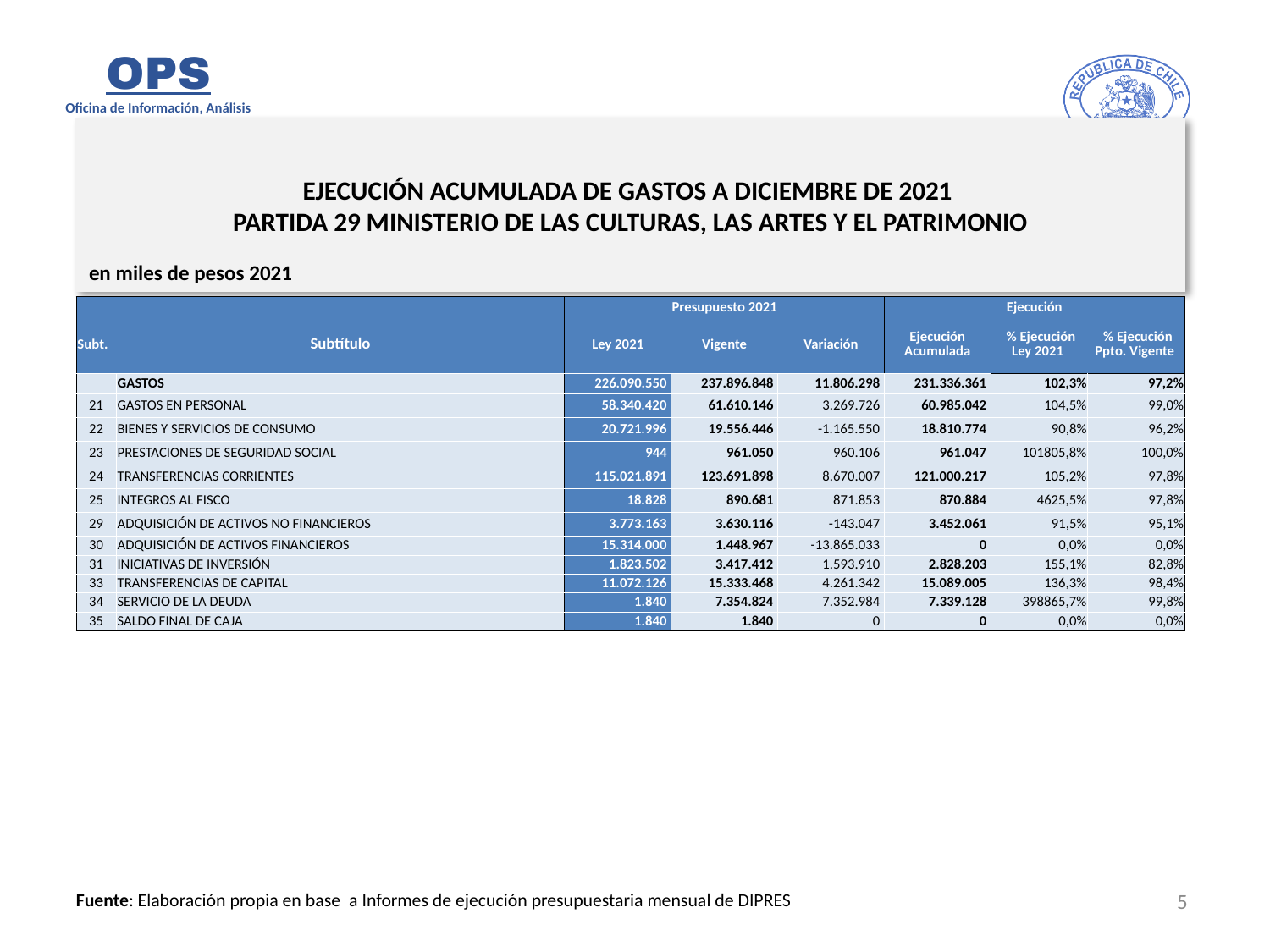

# EJECUCIÓN ACUMULADA DE GASTOS A DICIEMBRE DE 2021 PARTIDA 29 MINISTERIO DE LAS CULTURAS, LAS ARTES Y EL PATRIMONIO
en miles de pesos 2021
|  |  | Presupuesto 2021 |  |  | Ejecución |  |  |
| --- | --- | --- | --- | --- | --- | --- | --- |
| Subt. | Subtítulo | Ley 2021 | Vigente | Variación | Ejecución Acumulada | % Ejecución Ley 2021 | % Ejecución Ppto. Vigente |
|  | GASTOS | 226.090.550 | 237.896.848 | 11.806.298 | 231.336.361 | 102,3% | 97,2% |
| 21 | GASTOS EN PERSONAL | 58.340.420 | 61.610.146 | 3.269.726 | 60.985.042 | 104,5% | 99,0% |
| 22 | BIENES Y SERVICIOS DE CONSUMO | 20.721.996 | 19.556.446 | -1.165.550 | 18.810.774 | 90,8% | 96,2% |
| 23 | PRESTACIONES DE SEGURIDAD SOCIAL | 944 | 961.050 | 960.106 | 961.047 | 101805,8% | 100,0% |
| 24 | TRANSFERENCIAS CORRIENTES | 115.021.891 | 123.691.898 | 8.670.007 | 121.000.217 | 105,2% | 97,8% |
| 25 | INTEGROS AL FISCO | 18.828 | 890.681 | 871.853 | 870.884 | 4625,5% | 97,8% |
| 29 | ADQUISICIÓN DE ACTIVOS NO FINANCIEROS | 3.773.163 | 3.630.116 | -143.047 | 3.452.061 | 91,5% | 95,1% |
| 30 | ADQUISICIÓN DE ACTIVOS FINANCIEROS | 15.314.000 | 1.448.967 | -13.865.033 | 0 | 0,0% | 0,0% |
| 31 | INICIATIVAS DE INVERSIÓN | 1.823.502 | 3.417.412 | 1.593.910 | 2.828.203 | 155,1% | 82,8% |
| 33 | TRANSFERENCIAS DE CAPITAL | 11.072.126 | 15.333.468 | 4.261.342 | 15.089.005 | 136,3% | 98,4% |
| 34 | SERVICIO DE LA DEUDA | 1.840 | 7.354.824 | 7.352.984 | 7.339.128 | 398865,7% | 99,8% |
| 35 | SALDO FINAL DE CAJA | 1.840 | 1.840 | 0 | 0 | 0,0% | 0,0% |
5